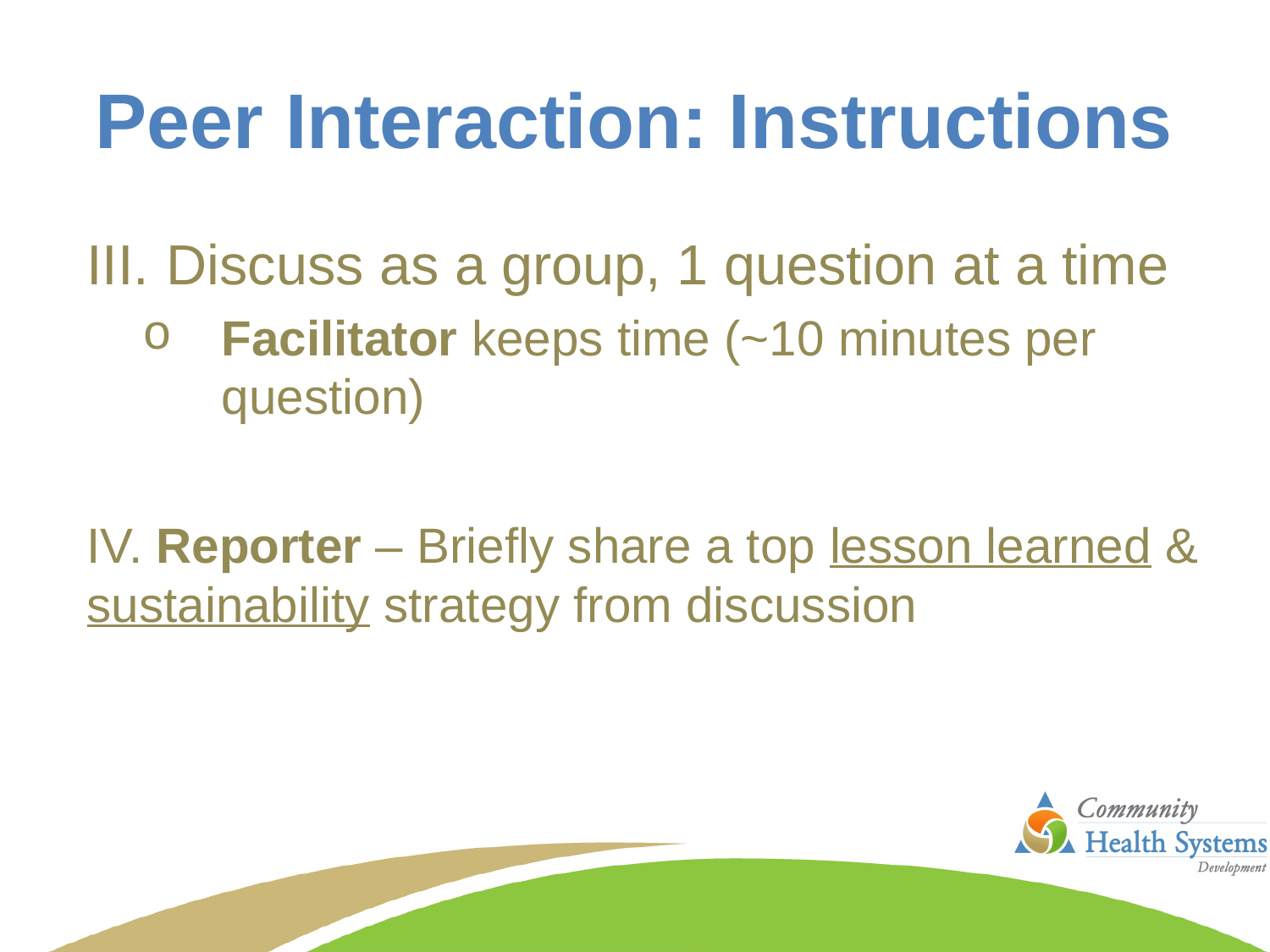

# Peer Interaction: Instructions
Discuss as a group, 1 question at a time
Facilitator keeps time (~10 minutes per question)

IV. Reporter – Briefly share a top lesson learned & sustainability strategy from discussion